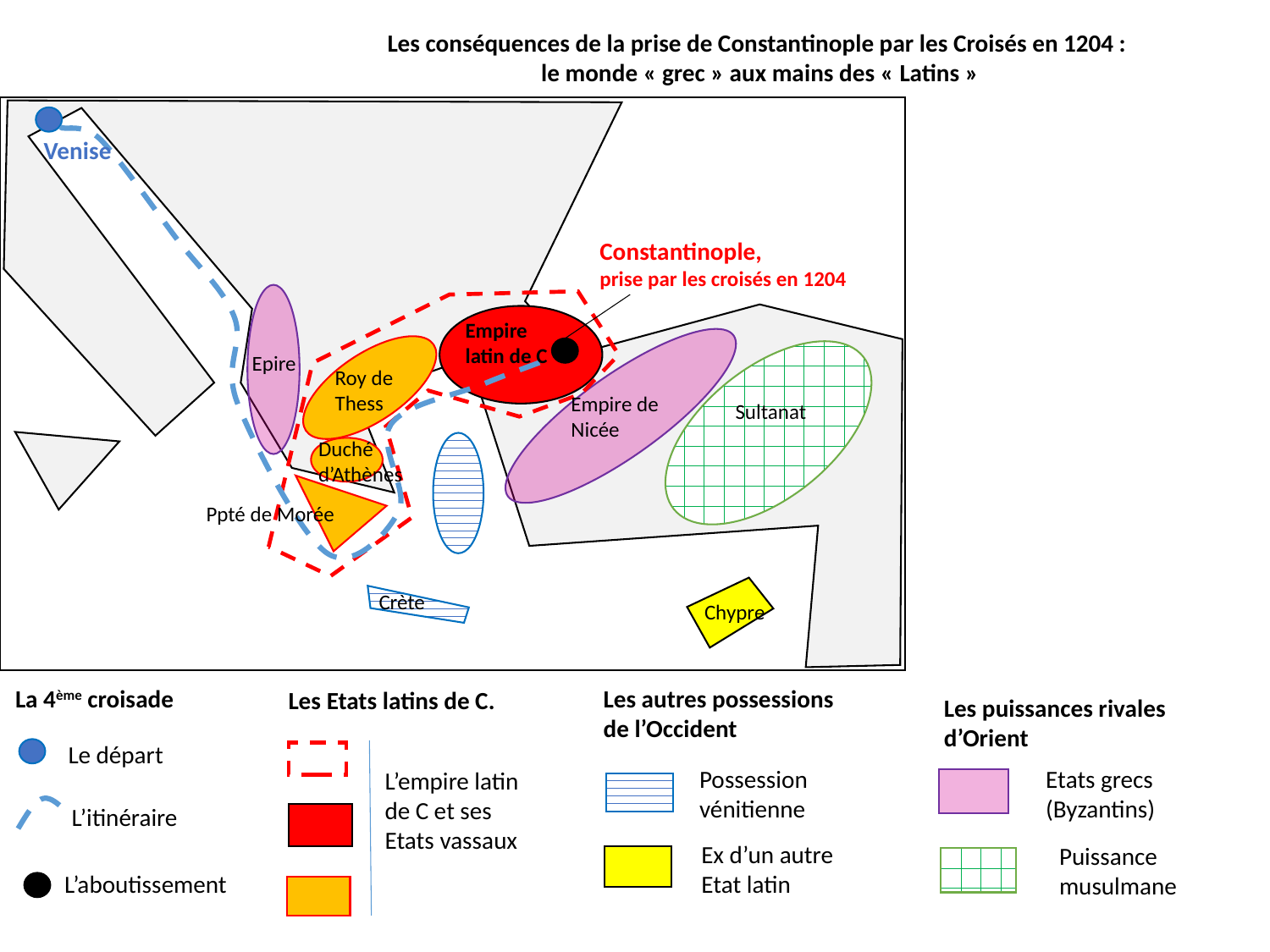

Les conséquences de la prise de Constantinople par les Croisés en 1204 :
le monde « grec » aux mains des « Latins »

Venise
Constantinople,
prise par les croisés en 1204

Empire latin de C

Epire

Roy de Thess

Empire de Nicée
Sultanat
Duché d’Athènes

Ppté de Morée

Crète

Chypre
Les autres possessions de l’Occident
La 4ème croisade
Les Etats latins de C.
Les puissances rivales d’Orient
Le départ

Possession vénitienne
Etats grecs (Byzantins)
L’empire latin de C et ses Etats vassaux

L’itinéraire

Ex d’un autre Etat latin
Puissance musulmane

L’aboutissement